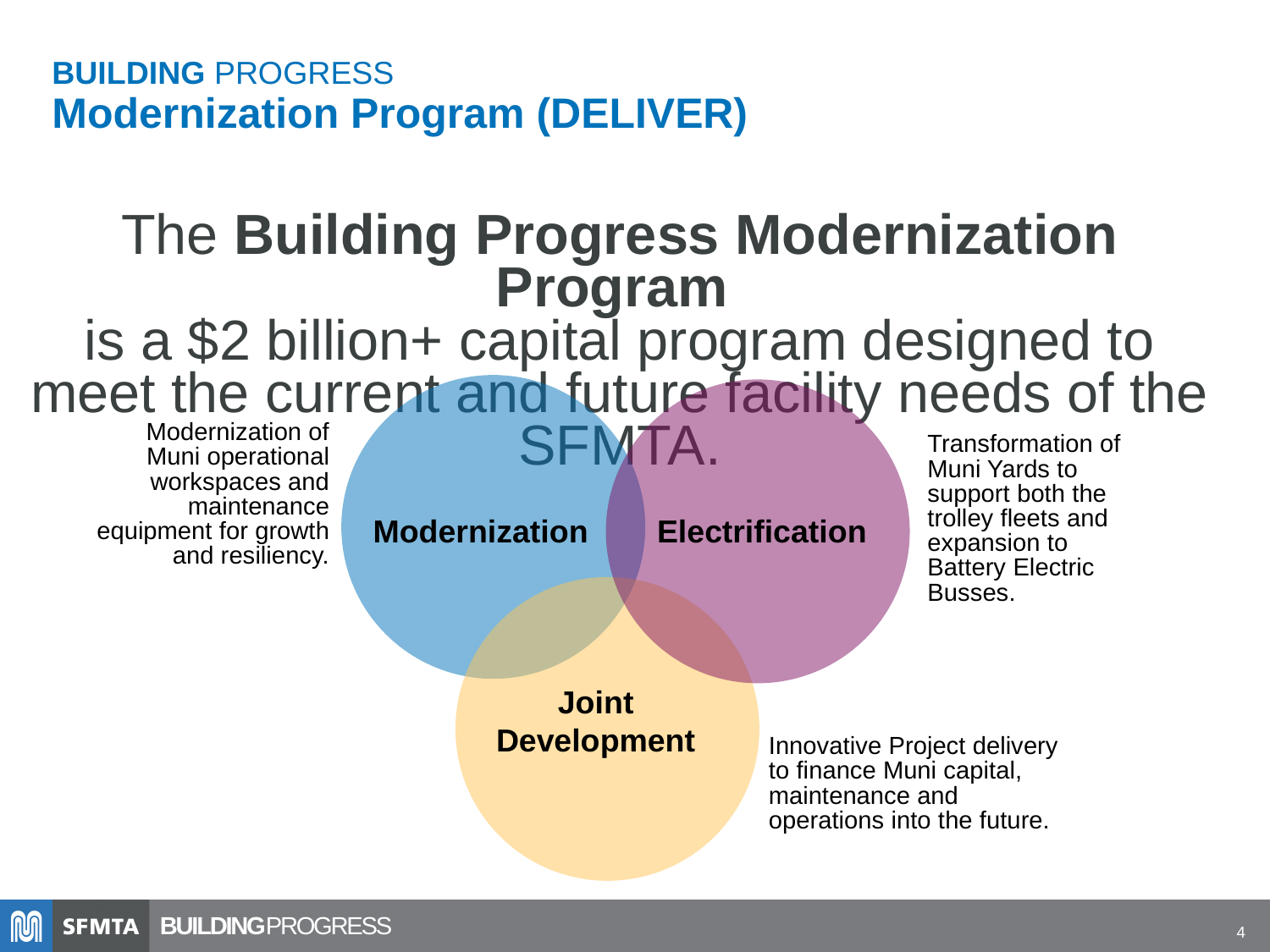

# Modernization Program
BUILDING PROGRESS
Modernization Program (DELIVER)
The Building Progress Modernization Program
is a $2 billion+ capital program designed to meet the current and future facility needs of the SFMTA.

Modernization of Muni operational workspaces and maintenance equipment for growth and resiliency.
Transformation of Muni Yards to support both the trolley fleets and expansion to Battery Electric Busses.
Modernization
Electrification

Joint
Development
Innovative Project delivery to finance Muni capital, maintenance and operations into the future.
4